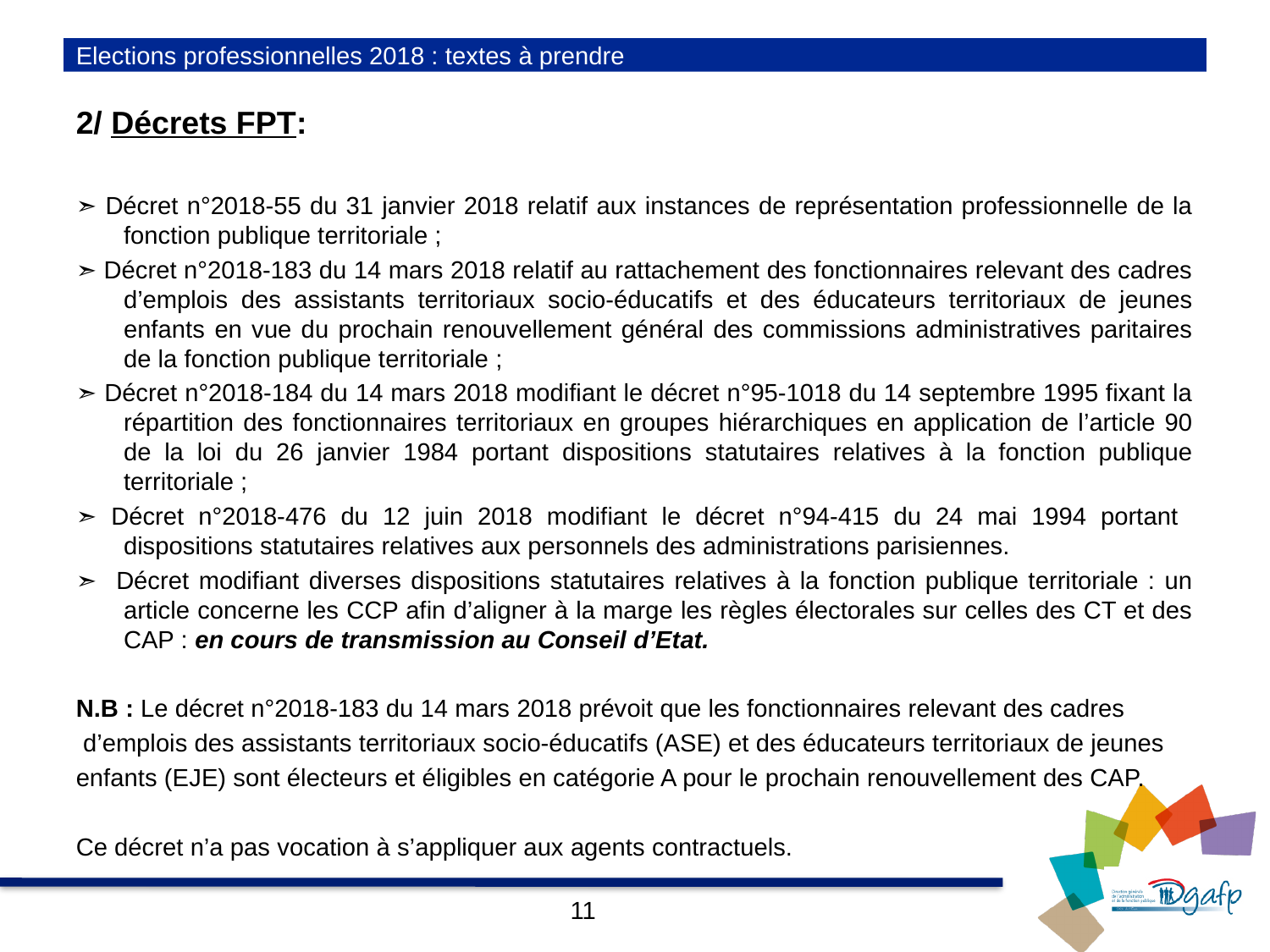

# Elections professionnelles 2018 : textes à prendre

2/ Décrets FPT:

➣ Décret n°2018-55 du 31 janvier 2018 relatif aux instances de représentation professionnelle de la fonction publique territoriale ;
➣ Décret n°2018-183 du 14 mars 2018 relatif au rattachement des fonctionnaires relevant des cadres d’emplois des assistants territoriaux socio-éducatifs et des éducateurs territoriaux de jeunes enfants en vue du prochain renouvellement général des commissions administratives paritaires de la fonction publique territoriale ;
➣ Décret n°2018-184 du 14 mars 2018 modifiant le décret n°95-1018 du 14 septembre 1995 fixant la répartition des fonctionnaires territoriaux en groupes hiérarchiques en application de l’article 90 de la loi du 26 janvier 1984 portant dispositions statutaires relatives à la fonction publique territoriale ;
➣ Décret n°2018-476 du 12 juin 2018 modifiant le décret n°94-415 du 24 mai 1994 portant  dispositions statutaires relatives aux personnels des administrations parisiennes.
➣  Décret modifiant diverses dispositions statutaires relatives à la fonction publique territoriale : un article concerne les CCP afin d’aligner à la marge les règles électorales sur celles des CT et des CAP : en cours de transmission au Conseil d’Etat.

N.B : Le décret n°2018-183 du 14 mars 2018 prévoit que les fonctionnaires relevant des cadres
 d’emplois des assistants territoriaux socio-éducatifs (ASE) et des éducateurs territoriaux de jeunes
enfants (EJE) sont électeurs et éligibles en catégorie A pour le prochain renouvellement des CAP.

Ce décret n’a pas vocation à s’appliquer aux agents contractuels.

11